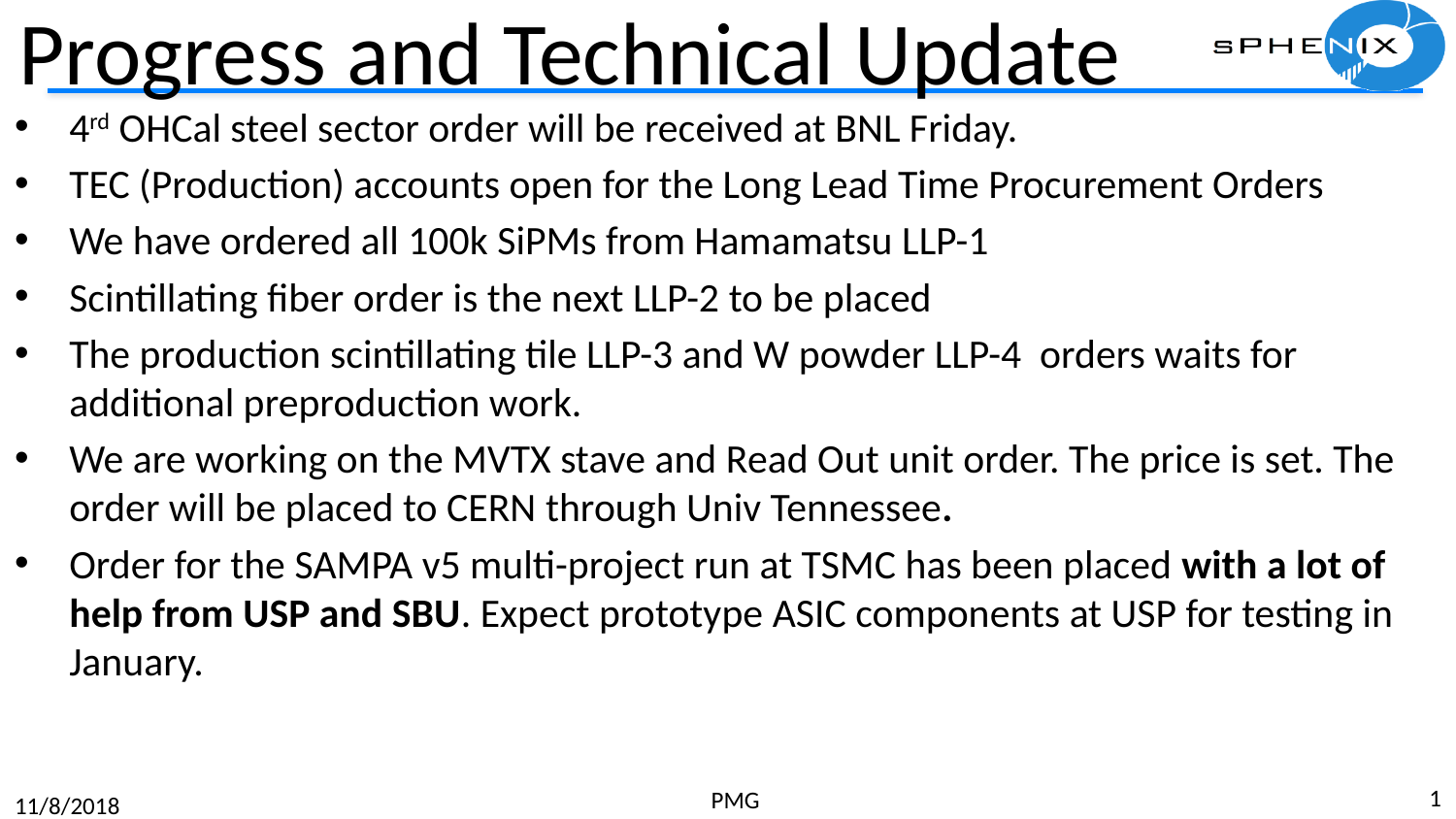

# Progress and Technical Update
4rd OHCal steel sector order will be received at BNL Friday.
TEC (Production) accounts open for the Long Lead Time Procurement Orders
We have ordered all 100k SiPMs from Hamamatsu LLP-1
Scintillating fiber order is the next LLP-2 to be placed
The production scintillating tile LLP-3 and W powder LLP-4  orders waits for additional preproduction work.
We are working on the MVTX stave and Read Out unit order. The price is set. The order will be placed to CERN through Univ Tennessee.
Order for the SAMPA v5 multi-project run at TSMC has been placed with a lot of help from USP and SBU. Expect prototype ASIC components at USP for testing in January.

1
PMG
11/8/2018